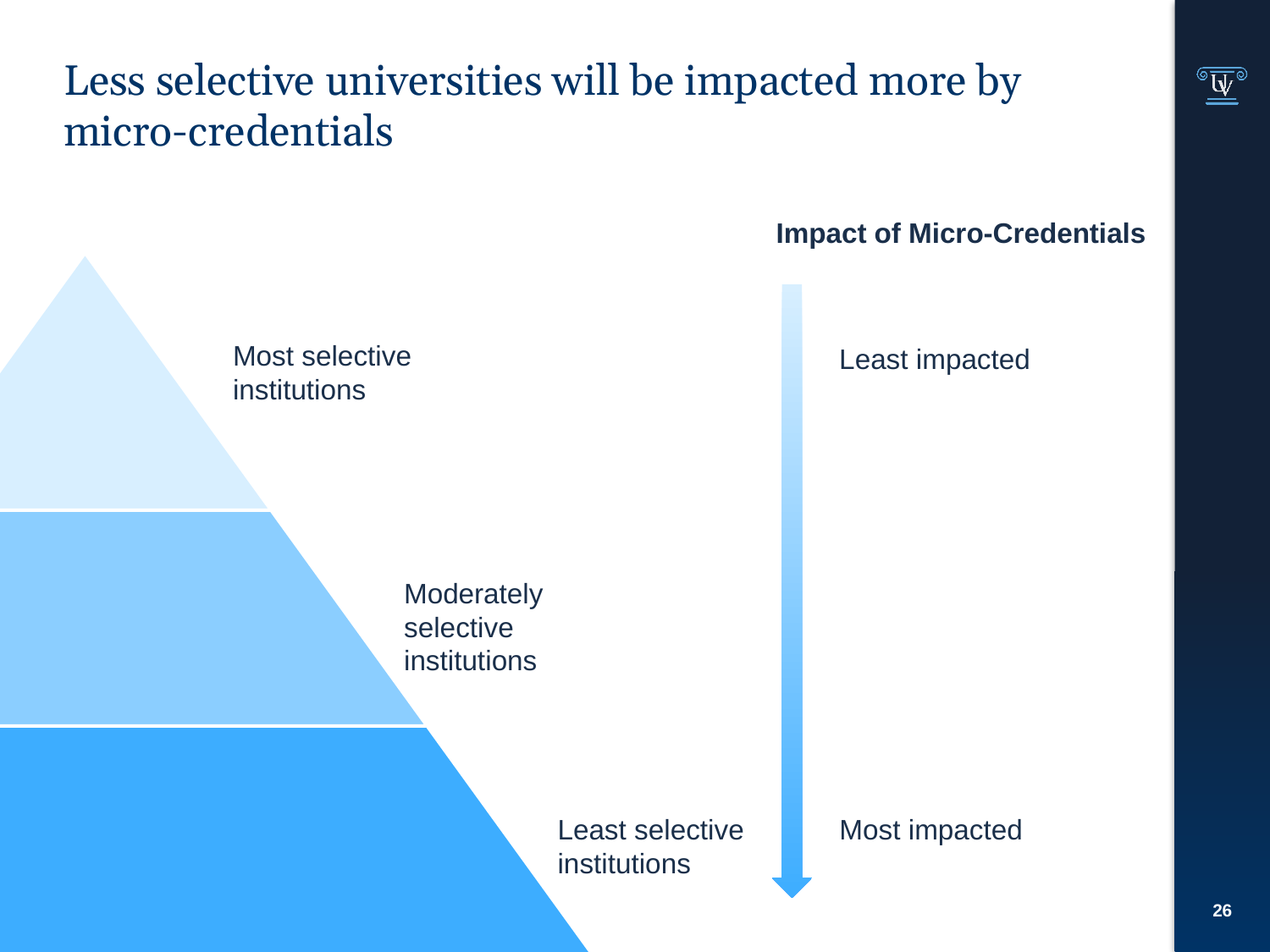

# Less selective universities will be impacted more by micro-credentials
Impact of Micro-Credentials

Most selective institutions
Least impacted
Moderately selective institutions

Least selective institutions
Most impacted
26